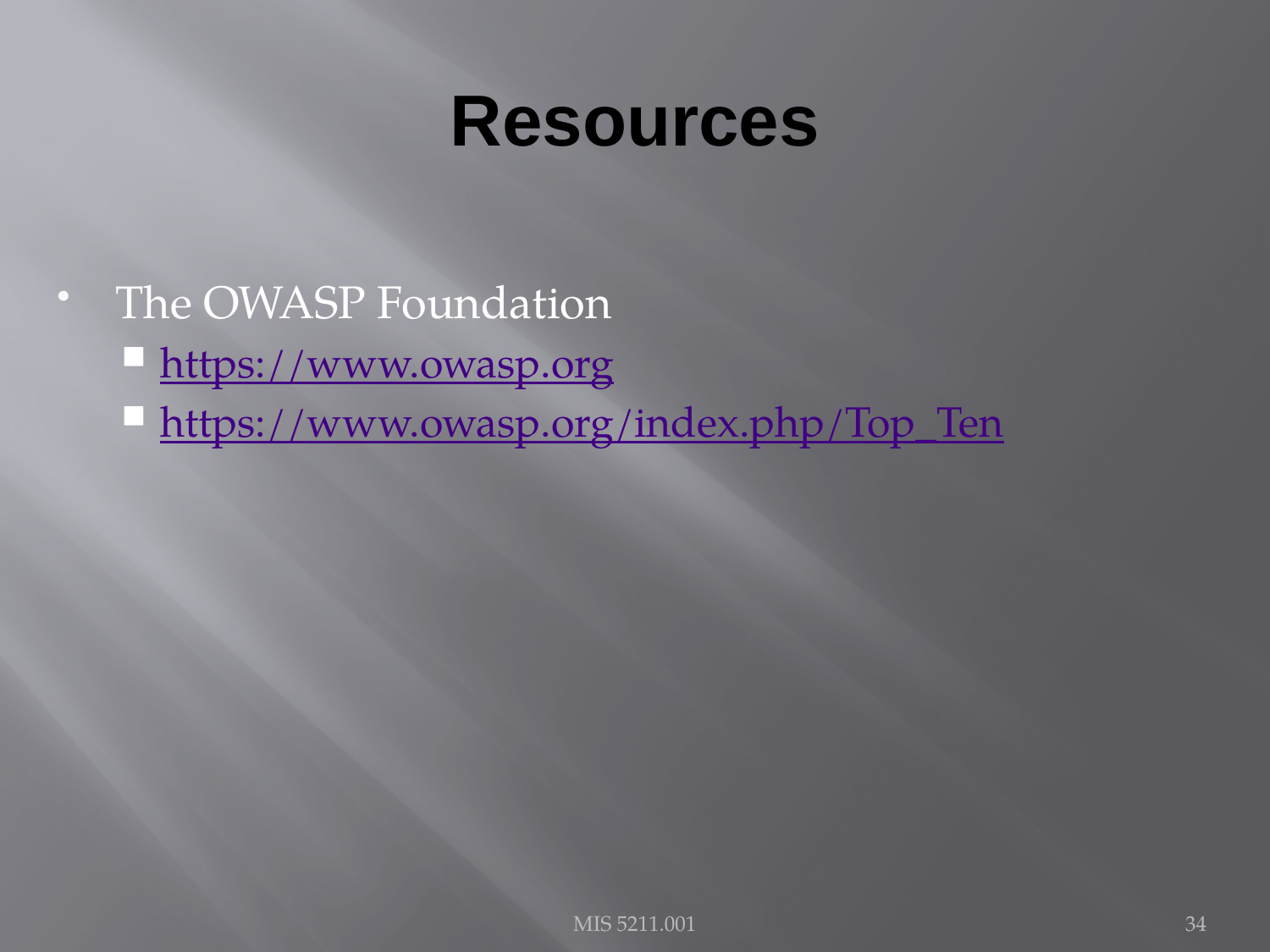

# Resources
The OWASP Foundation
https://www.owasp.org
https://www.owasp.org/index.php/Top_Ten
MIS 5211.001
34